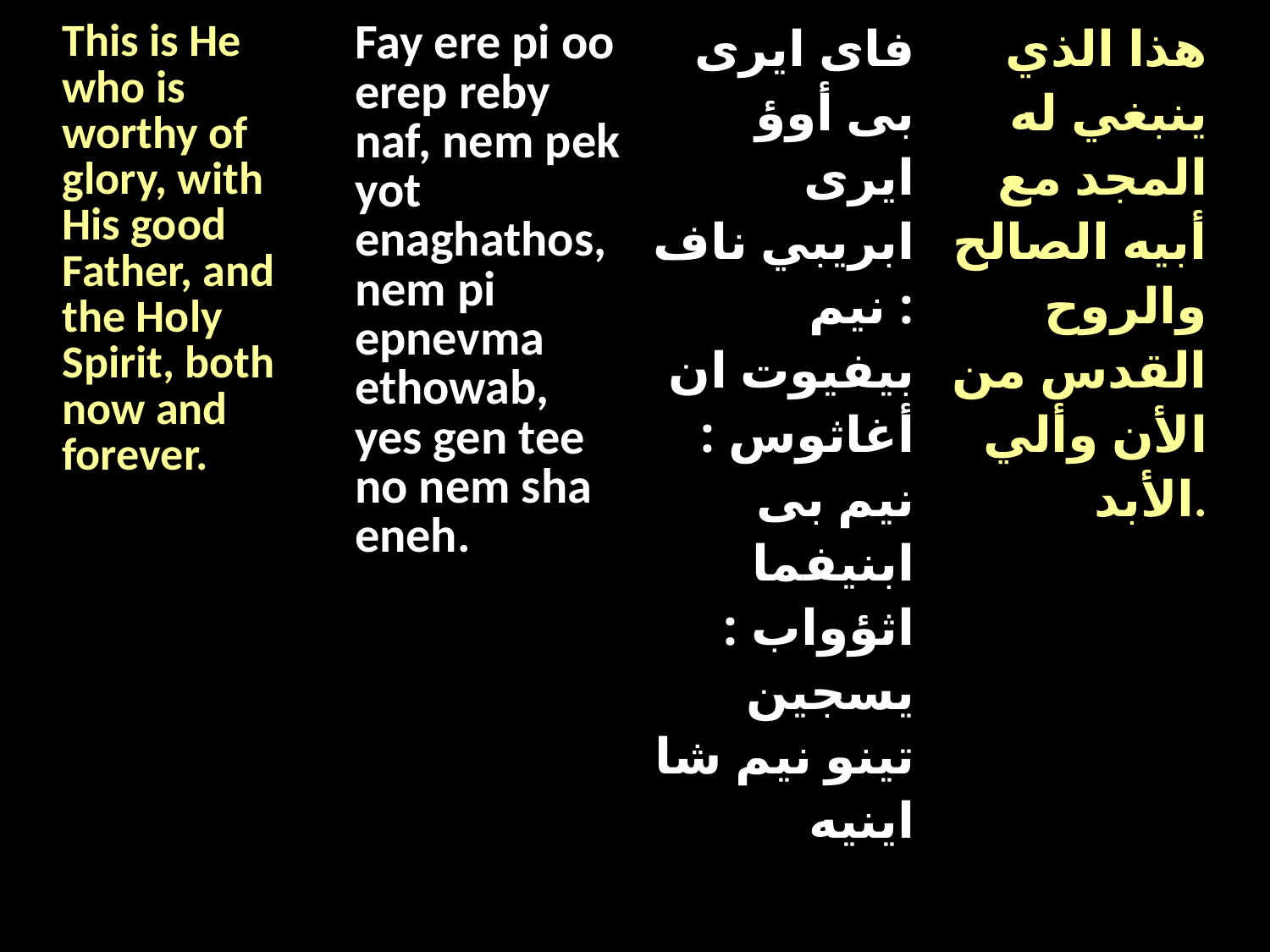

| This is He who is worthy of glory, with His good Father, and the Holy Spirit, both now and forever. | Fay ere pi oo erep reby naf, nem pek yot enaghathos, nem pi epnevma ethowab, yes gen tee no nem sha eneh. | فاى ايرى بى أوؤ ايرى ابريبي ناف : نيم بيفيوت ان أغاثوس : نيم بى ابنيفما اثؤواب : يسجين تينو نيم شا اينيه | هذا الذي ينبغي له المجد مع أبيه الصالح والروح القدس من الأن وألي الأبد. |
| --- | --- | --- | --- |